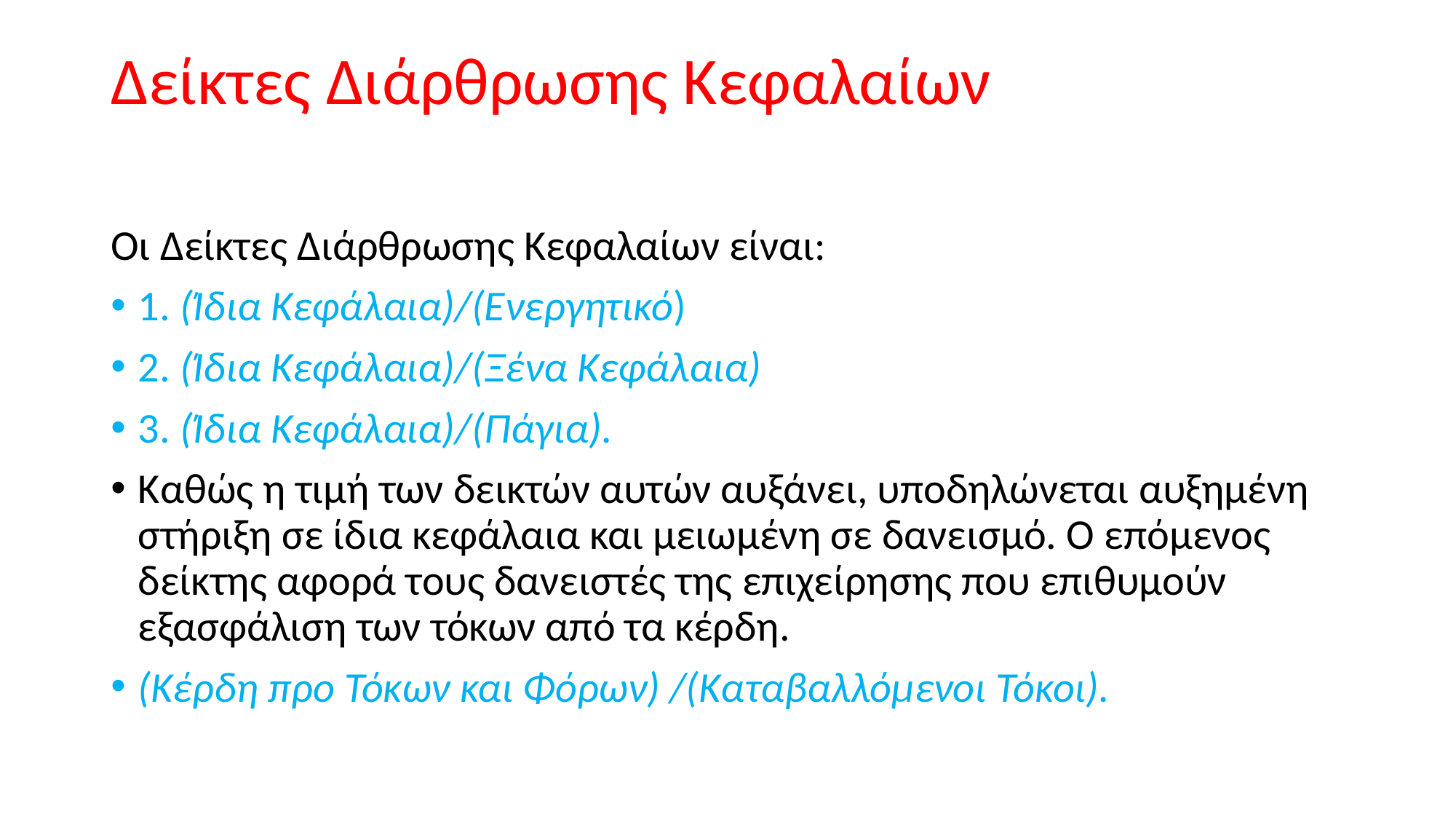

# Δείκτες Διάρθρωσης Κεφαλαίων
Οι Δείκτες Διάρθρωσης Κεφαλαίων είναι:
1. (Ίδια Κεφάλαια)/(Ενεργητικό)
2. (Ίδια Κεφάλαια)/(Ξένα Κεφάλαια)
3. (Ίδια Κεφάλαια)/(Πάγια).
Καθώς η τιµή των δεικτών αυτών αυξάνει, υποδηλώνεται αυξηµένη στήριξη σε ίδια κεφάλαια και µειωµένη σε δανεισµό. Ο επόµενος δείκτης αφορά τους δανειστές της επιχείρησης που επιθυµούν εξασφάλιση των τόκων από τα κέρδη.
(Κέρδη προ Τόκων και Φόρων) /(Καταβαλλόµενοι Τόκοι).